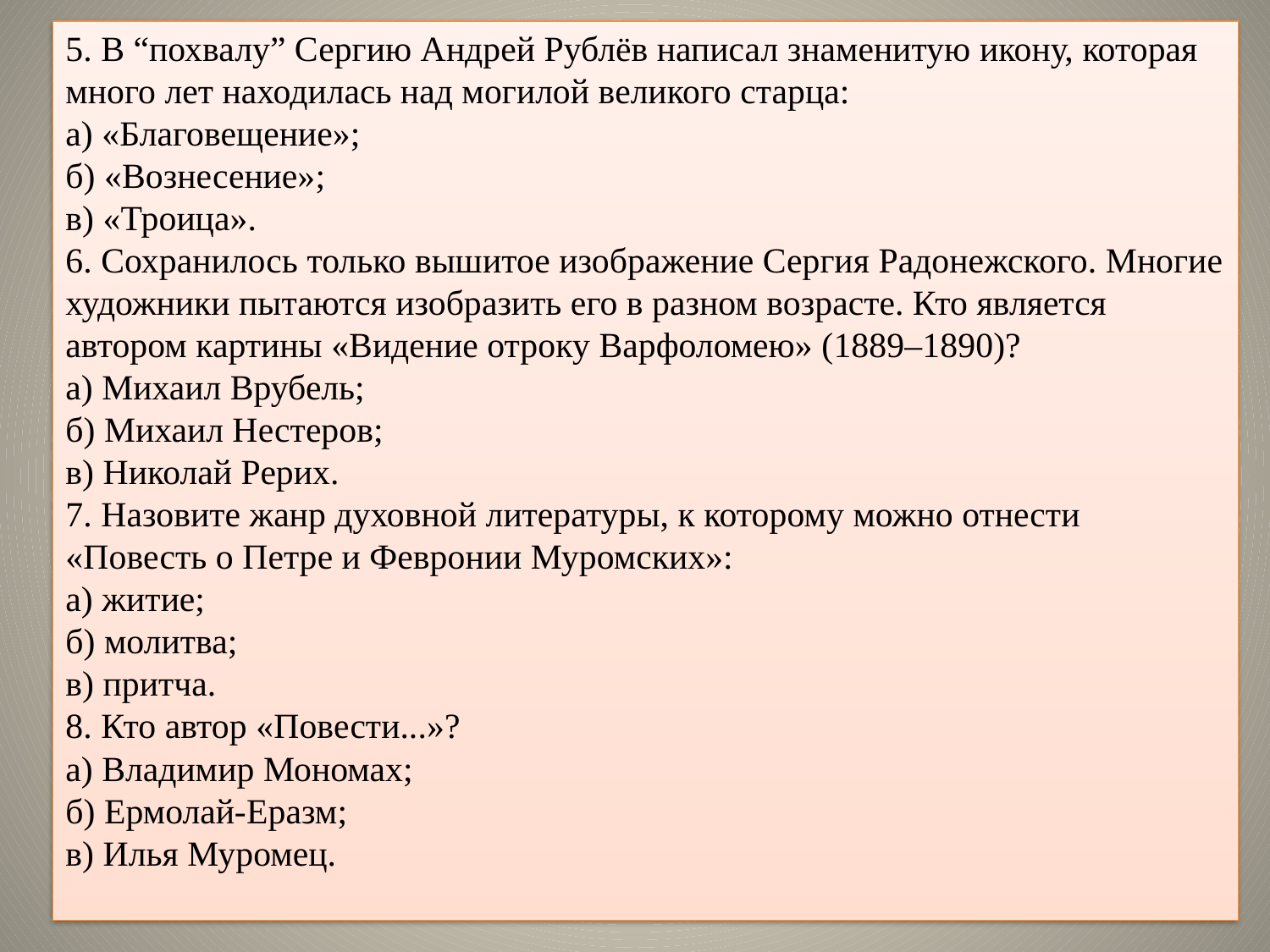

# 5. В “похвалу” Сергию Андрей Рублёв написал знаменитую икону, которая много лет находилась над могилой великого старца: а) «Благовещение»; б) «Вознесение»; в) «Троица». 6. Сохранилось только вышитое изображение Сергия Радонежского. Многие художники пытаются изобразить его в разном возрасте. Кто является автором картины «Видение отроку Варфоломею» (1889–1890)? а) Михаил Врубель; б) Михаил Нестеров; в) Николай Рерих. 7. Назовите жанр духовной литературы, к которому можно отнести «Повесть о Петре и Февронии Муромских»: а) житие; б) молитва; в) притча. 8. Кто автор «Повести...»? а) Владимир Мономах; б) Ермолай-Еразм; в) Илья Муромец.